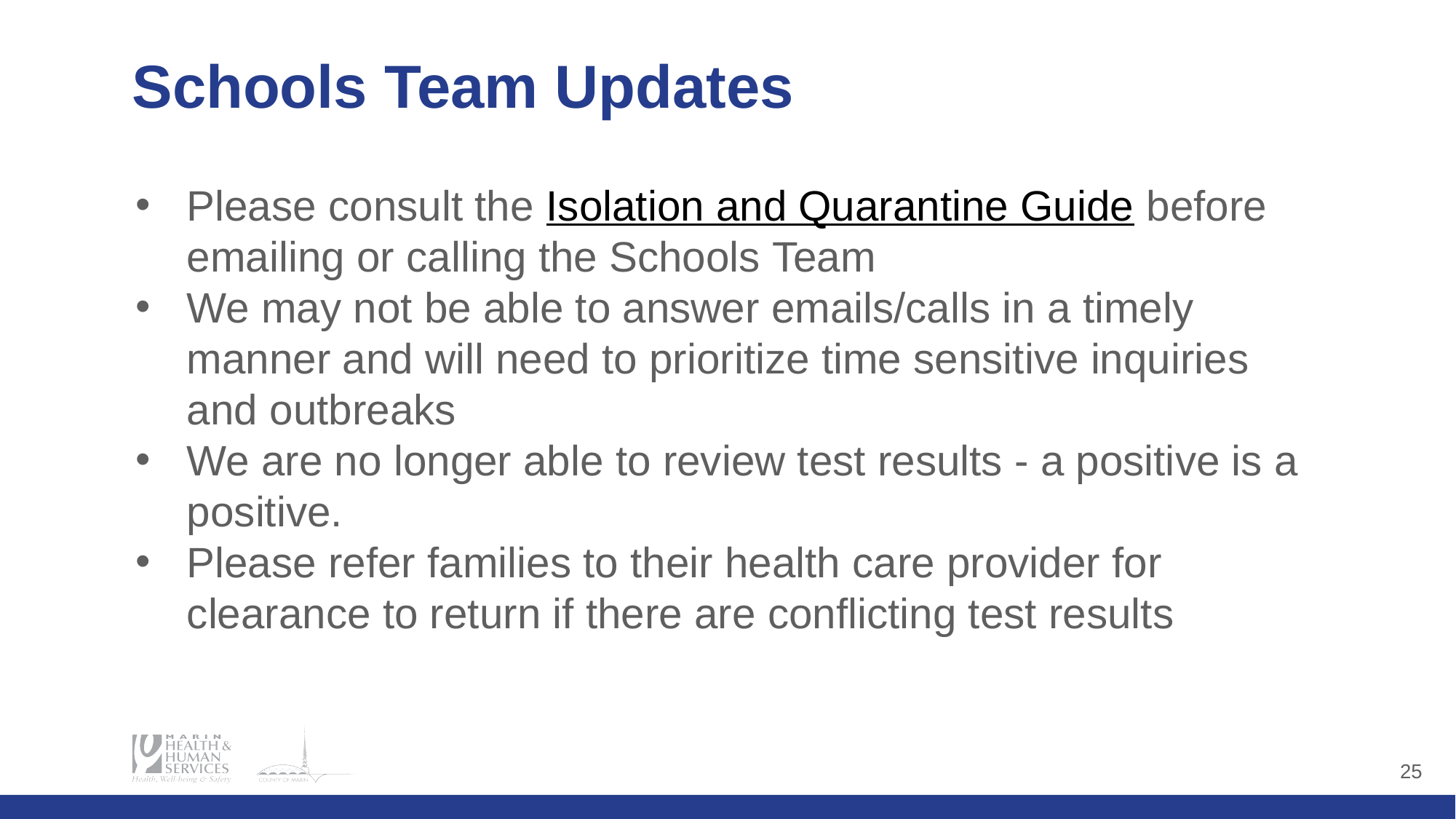

# Schools Team Updates

Please consult the Isolation and Quarantine Guide before emailing or calling the Schools Team
We may not be able to answer emails/calls in a timely manner and will need to prioritize time sensitive inquiries and outbreaks
We are no longer able to review test results - a positive is a positive.
Please refer families to their health care provider for clearance to return if there are conflicting test results
25